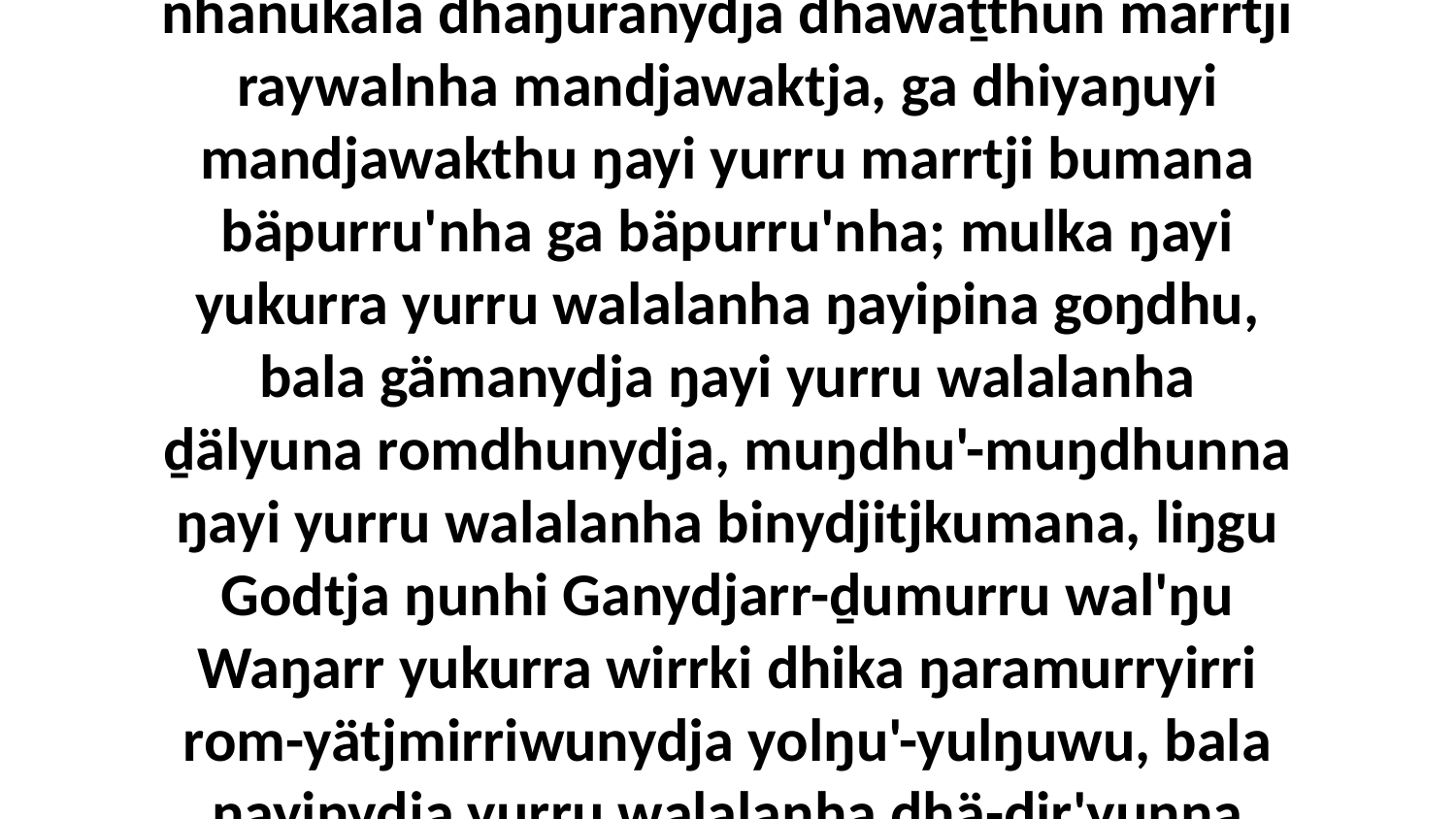

15 Marrtjinydja ŋayi yukurra lili, yurru nhanukala dhäŋuranydja dhawaṯthun marrtji raywalnha mandjawaktja, ga dhiyaŋuyi mandjawakthu ŋayi yurru marrtji bumana bäpurru'nha ga bäpurru'nha; mulka ŋayi yukurra yurru walalanha ŋayipina goŋdhu, bala gämanydja ŋayi yurru walalanha ḏälyuna romdhunydja, muŋdhu'-muŋdhunna ŋayi yurru walalanha binydjitjkumana, liŋgu Godtja ŋunhi Ganydjarr-ḏumurru wal'ŋu Waŋarr yukurra wirrki dhika ŋaramurryirri rom-yätjmirriwunydja yolŋu'-yulŋuwu, bala ŋayinydja yurru walalanha dhä-ḏir'yunna buma buryi'yunna gupaḏalkumana.